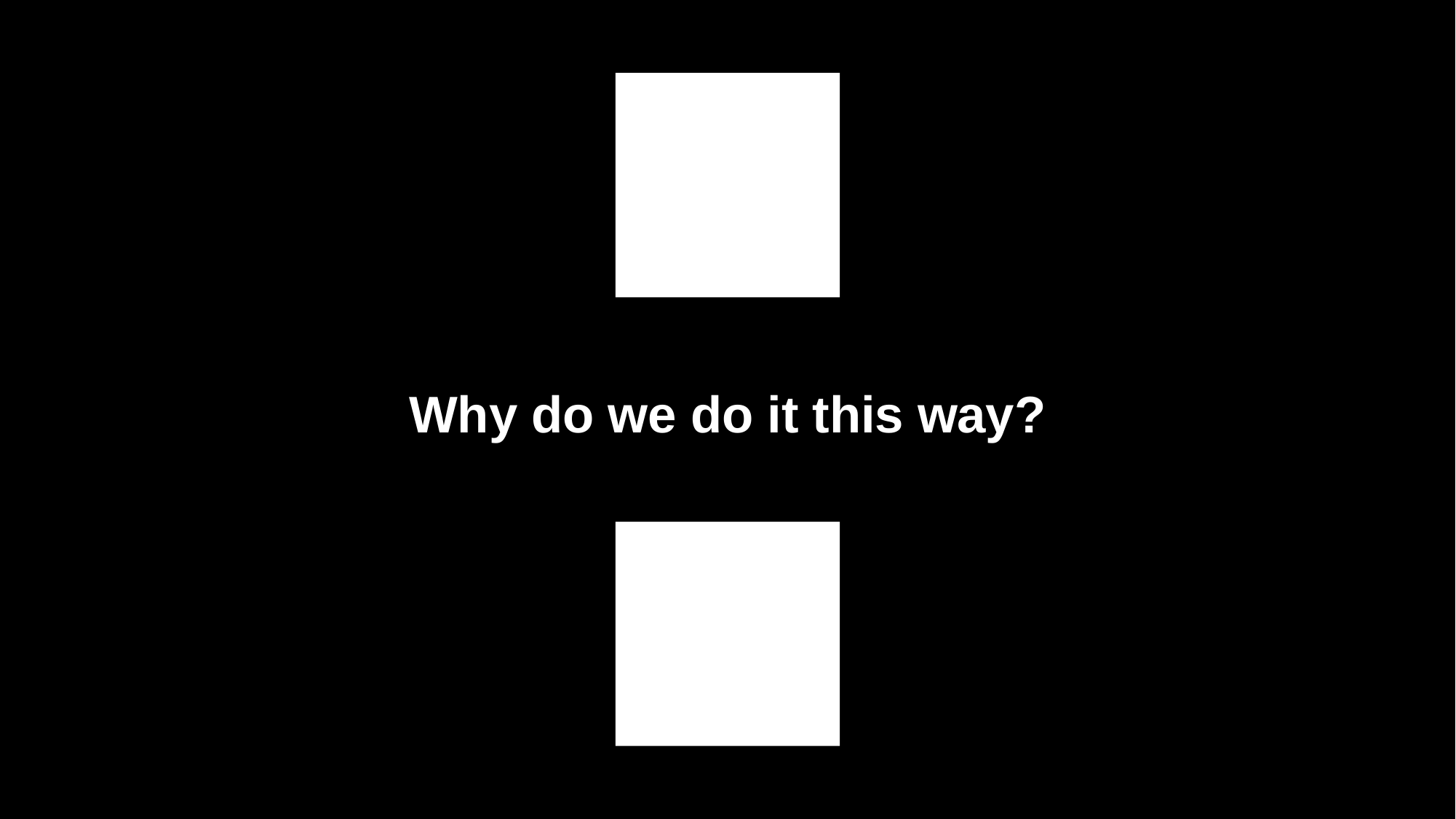

# Why do we do it this way?